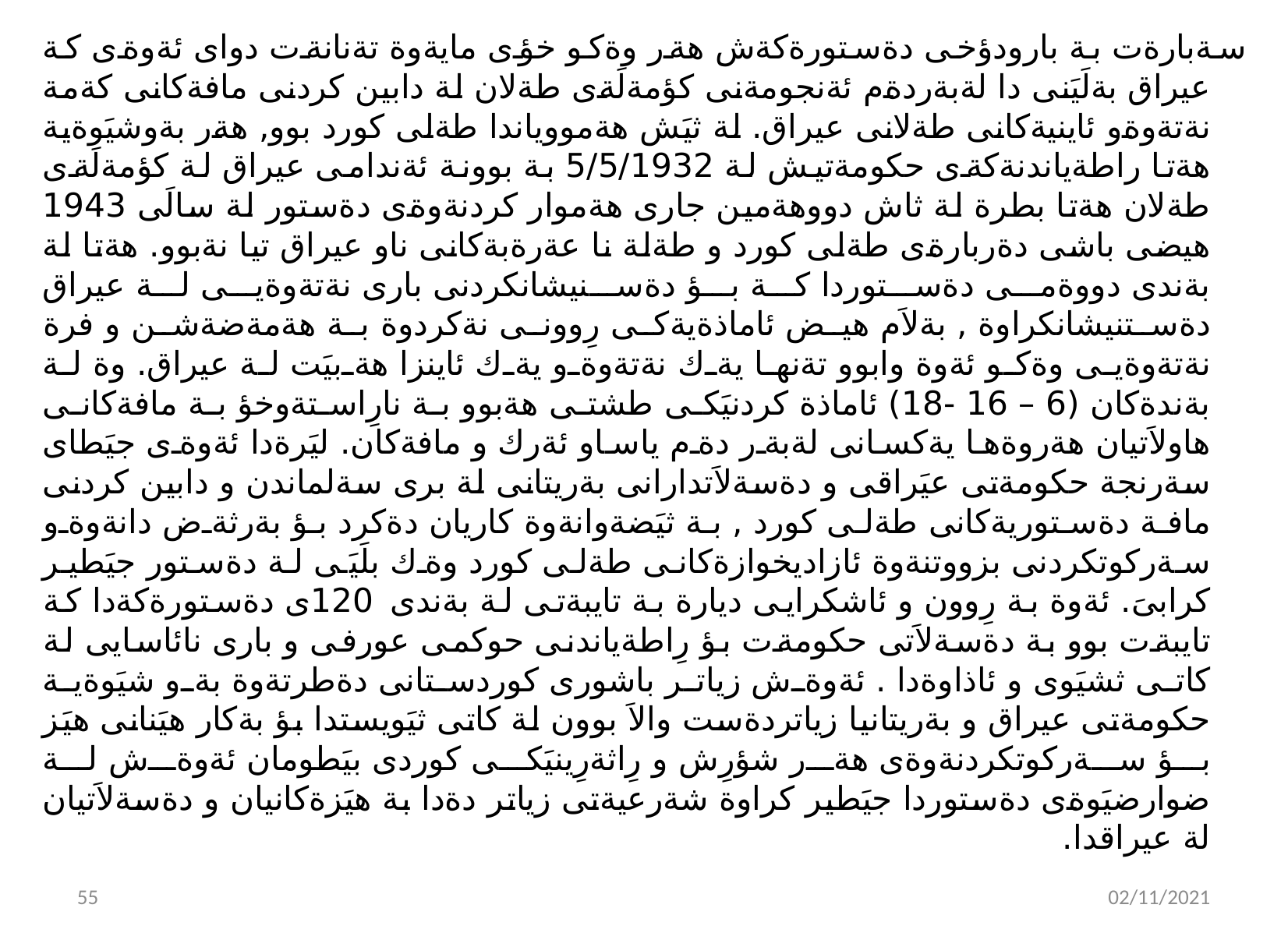

سةبارةت بة بارودؤخى دةستورةكةش هةر وةكو خؤى مايةوة تةنانةت دواى ئةوةى كة عيراق بةلَيَنى دا لةبةردةم ئةنجومةنى كؤمةلَةى طةلان لة دابين كردنى مافةكانى كةمة نةتةوةو ئاينيةكانى طةلانى عيراق. لة ثيَش هةمووياندا طةلى كورد بوو, هةر بةوشيَوةية هةتا راطةياندنةكةى حكومةتيش لة 5/5/1932 بة بوونة ئةندامى عيراق لة كؤمةلَةى طةلان هةتا بطرة لة ثاش دووهةمين جارى هةموار كردنةوةى دةستور لة سالَى 1943 هيضى باشى دةربارةى طةلى كورد و طةلة نا عةرةبةكانى ناو عيراق تيا نةبوو. هةتا لة بةندى دووةمى دةستوردا كة بؤ دةسنيشانكردنى بارى نةتةوةيى لة عيراق دةستنيشانكراوة , بةلاَم هيض ئاماذةيةكى رِوونى نةكردوة بة هةمةضةشن و فرة نةتةوةيى وةكو ئةوة وابوو تةنها يةك نةتةوةو يةك ئاينزا هةبيَت لة عيراق. وة لة بةندةكان (6 – 16 -18) ئاماذة كردنيَكى طشتى هةبوو بة نارِاستةوخؤ بة مافةكانى هاولاَتيان هةروةها يةكسانى لةبةر دةم ياساو ئةرك و مافةكان. ليَرةدا ئةوةى جيَطاى سةرنجة حكومةتى عيَراقى و دةسةلاَتدارانى بةريتانى لة برى سةلماندن و دابين كردنى مافة دةستوريةكانى طةلى كورد , بة ثيَضةوانةوة كاريان دةكرد بؤ بةرثةض دانةوةو سةركوتكردنى بزووتنةوة ئازاديخوازةكانى طةلى كورد وةك بلَيَى لة دةستور جيَطير كرابىَ. ئةوة بة رِوون و ئاشكرايى ديارة بة تايبةتى لة بةندى 120ى دةستورةكةدا كة تايبةت بوو بة دةسةلاَتى حكومةت بؤ رِاطةياندنى حوكمى عورفى و بارى نائاسايى لة كاتى ثشيَوى و ئاذاوةدا . ئةوةش زياتر باشورى كوردستانى دةطرتةوة بةو شيَوةية حكومةتى عيراق و بةريتانيا زياتردةست والاَ بوون لة كاتى ثيَويستدا بؤ بةكار هيَنانى هيَز بؤ سةركوتكردنةوةى هةر شؤرِش و رِاثةرِينيَكى كوردى بيَطومان ئةوةش لة ضوارضيَوةى دةستوردا جيَطير كراوة شةرعيةتى زياتر دةدا بة هيَزةكانيان و دةسةلاَتيان لة عيراقدا.
55
02/11/2021